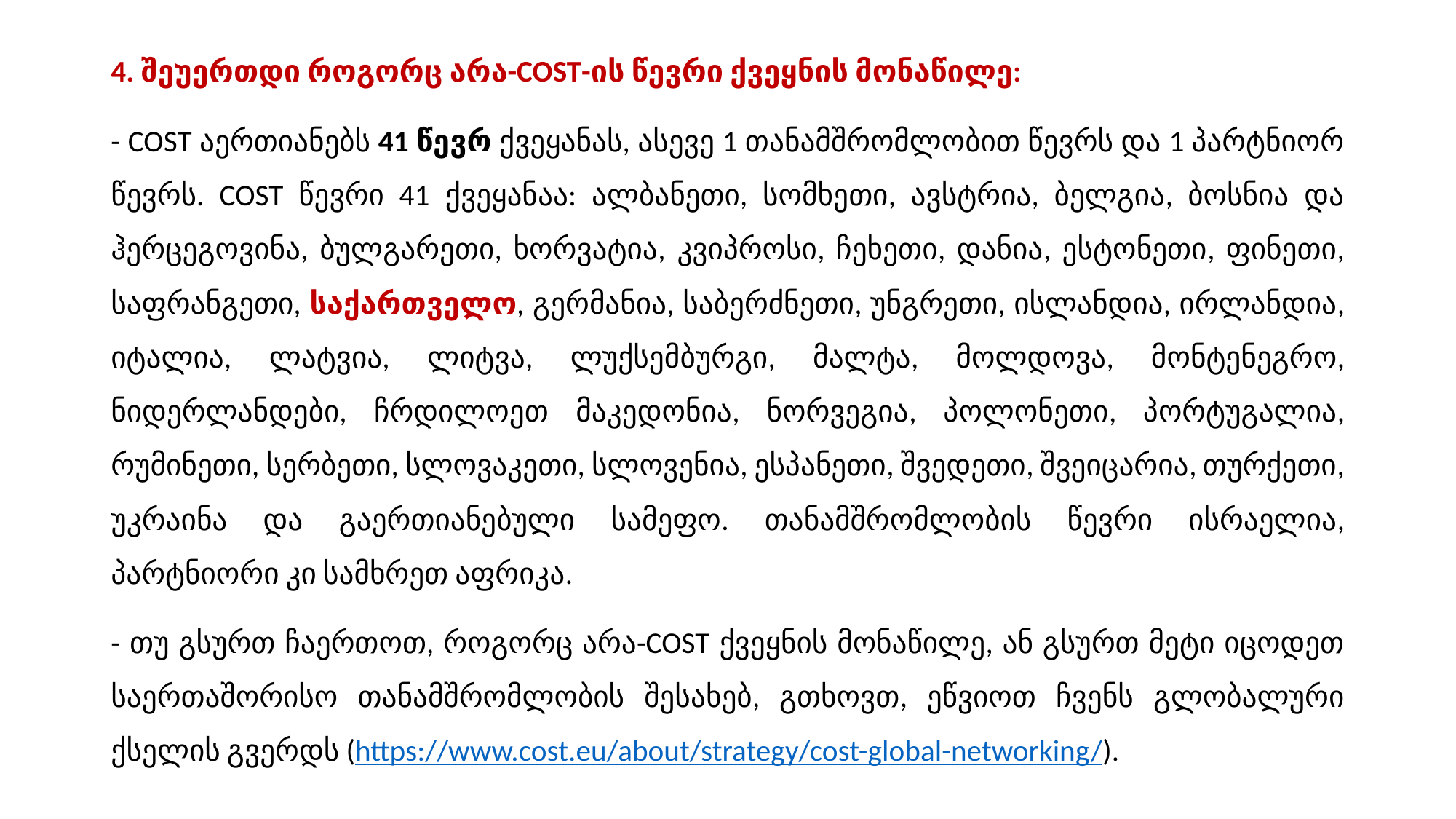

4. შეუერთდი როგორც არა-COST-ის წევრი ქვეყნის მონაწილე:
- COST აერთიანებს 41 წევრ ქვეყანას, ასევე 1 თანამშრომლობით წევრს და 1 პარტნიორ წევრს. COST წევრი 41 ქვეყანაა: ალბანეთი, სომხეთი, ავსტრია, ბელგია, ბოსნია და ჰერცეგოვინა, ბულგარეთი, ხორვატია, კვიპროსი, ჩეხეთი, დანია, ესტონეთი, ფინეთი, საფრანგეთი, საქართველო, გერმანია, საბერძნეთი, უნგრეთი, ისლანდია, ირლანდია, იტალია, ლატვია, ლიტვა, ლუქსემბურგი, მალტა, მოლდოვა, მონტენეგრო, ნიდერლანდები, ჩრდილოეთ მაკედონია, ნორვეგია, პოლონეთი, პორტუგალია, რუმინეთი, სერბეთი, სლოვაკეთი, სლოვენია, ესპანეთი, შვედეთი, შვეიცარია, თურქეთი, უკრაინა და გაერთიანებული სამეფო. თანამშრომლობის წევრი ისრაელია, პარტნიორი კი სამხრეთ აფრიკა.
- თუ გსურთ ჩაერთოთ, როგორც არა-COST ქვეყნის მონაწილე, ან გსურთ მეტი იცოდეთ საერთაშორისო თანამშრომლობის შესახებ, გთხოვთ, ეწვიოთ ჩვენს გლობალური ქსელის გვერდს (https://www.cost.eu/about/strategy/cost-global-networking/).